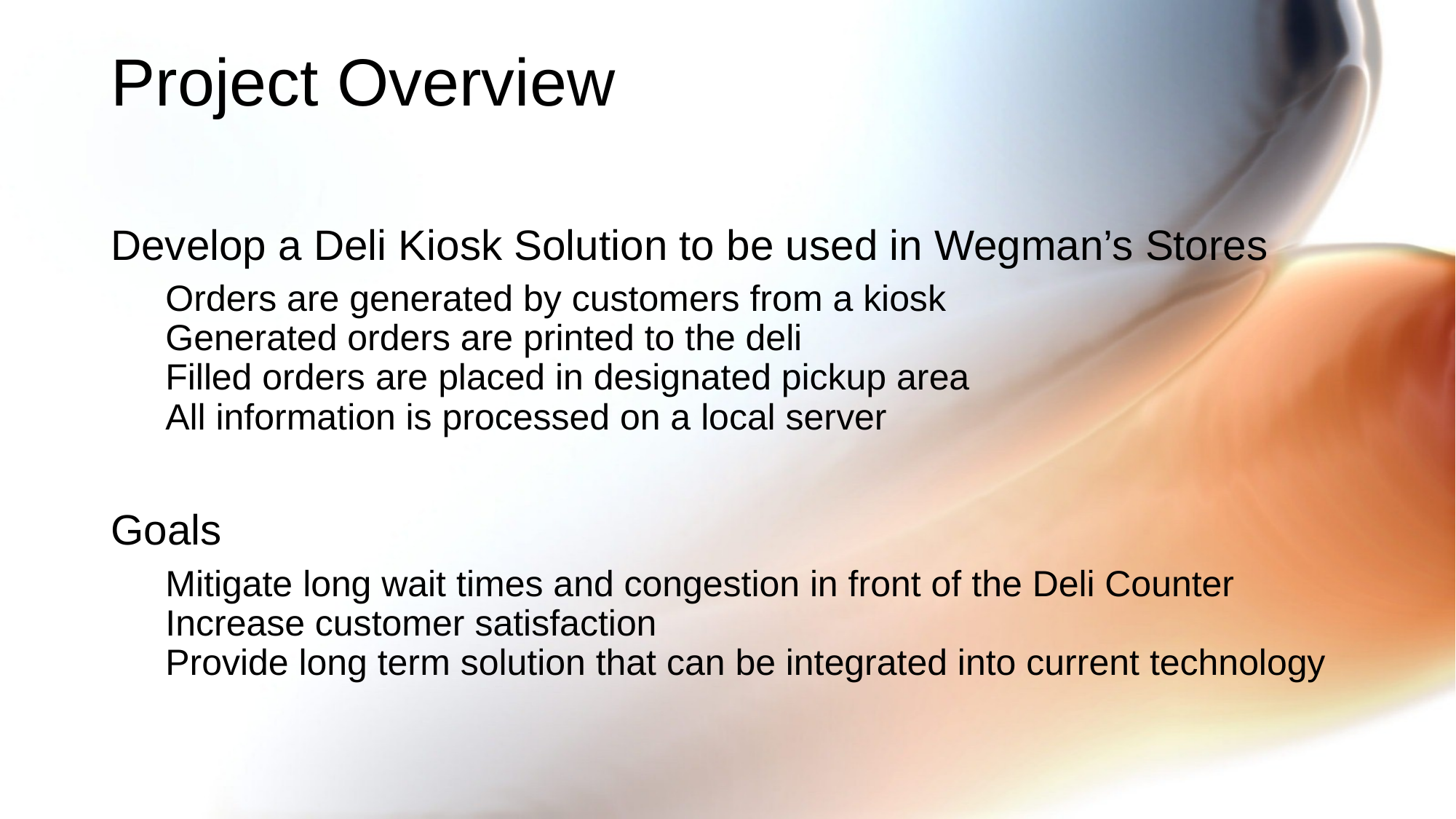

# Project Overview
Develop a Deli Kiosk Solution to be used in Wegman’s Stores
Orders are generated by customers from a kiosk
Generated orders are printed to the deli
Filled orders are placed in designated pickup area
All information is processed on a local server

Goals
Mitigate long wait times and congestion in front of the Deli Counter
Increase customer satisfaction
Provide long term solution that can be integrated into current technology